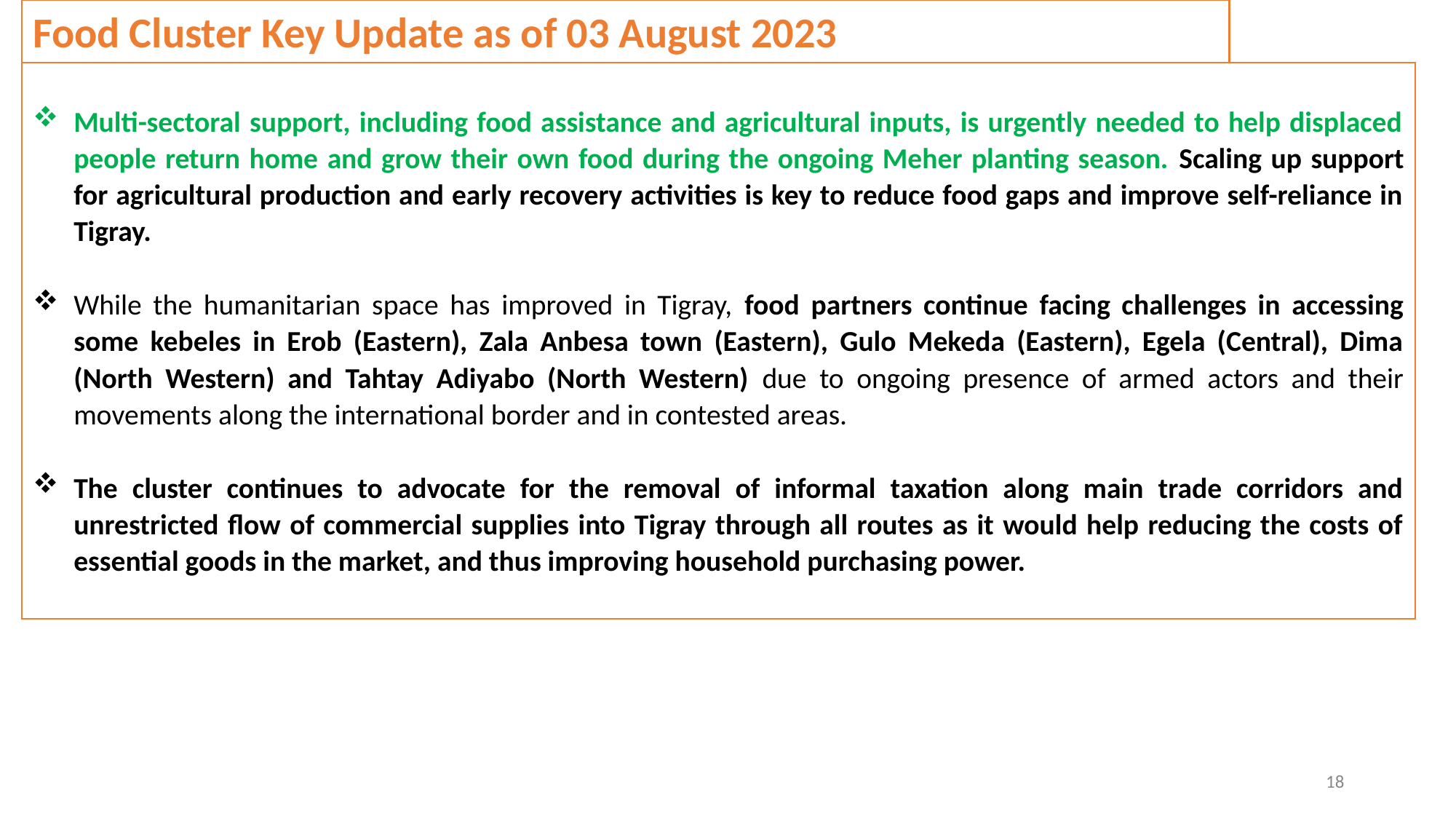

Food Cluster Key Update as of 03 August 2023

Multi-sectoral support, including food assistance and agricultural inputs, is urgently needed to help displaced people return home and grow their own food during the ongoing Meher planting season. Scaling up support for agricultural production and early recovery activities is key to reduce food gaps and improve self-reliance in Tigray.

While the humanitarian space has improved in Tigray, food partners continue facing challenges in accessing some kebeles in Erob (Eastern), Zala Anbesa town (Eastern), Gulo Mekeda (Eastern), Egela (Central), Dima (North Western) and Tahtay Adiyabo (North Western) due to ongoing presence of armed actors and their movements along the international border and in contested areas.

The cluster continues to advocate for the removal of informal taxation along main trade corridors and unrestricted flow of commercial supplies into Tigray through all routes as it would help reducing the costs of essential goods in the market, and thus improving household purchasing power.

18